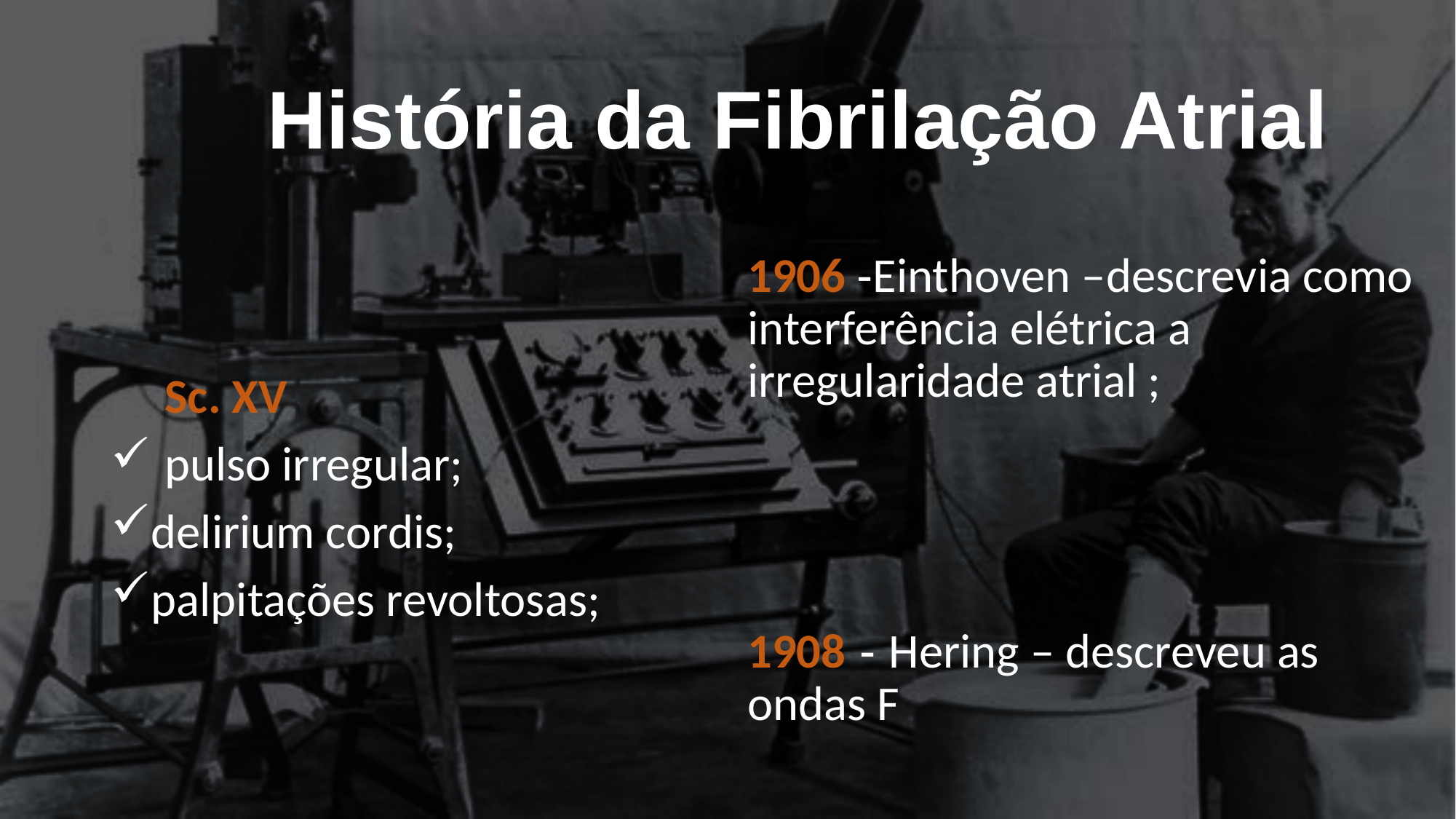

# História da Fibrilação Atrial
1906 -Einthoven –descrevia como interferência elétrica a irregularidade atrial ;

1908 - Hering – descreveu as ondas F

    Sc. XV
 pulso irregular;
delirium cordis;
palpitações revoltosas;